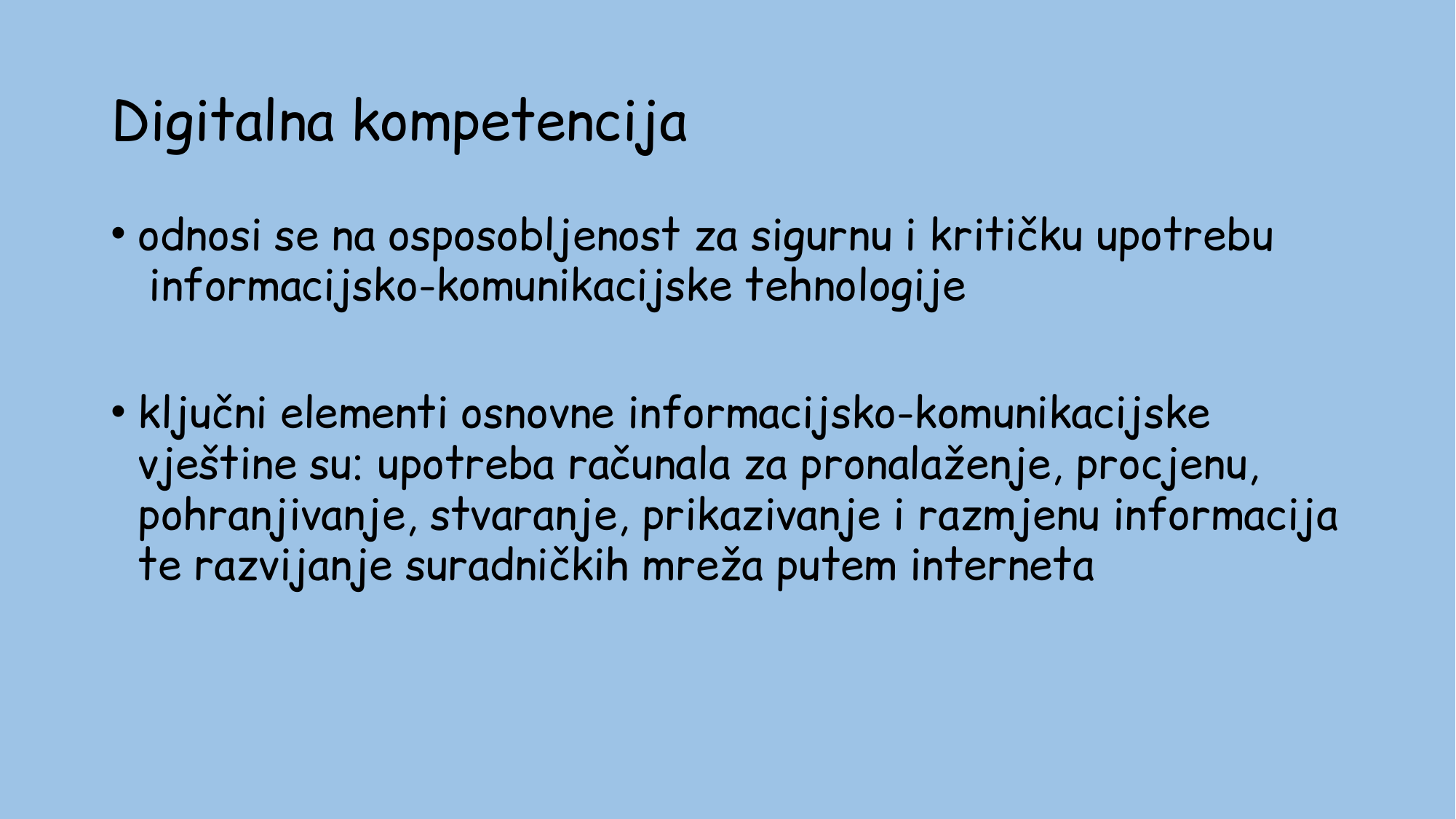

# Digitalna kompetencija
odnosi se na osposobljenost za sigurnu i kritičku upotrebu
   informacijsko-komunikacijske tehnologije

ključni elementi osnovne informacijsko-komunikacijske vještine su: upotreba računala za pronalaženje, procjenu, pohranjivanje, stvaranje, prikazivanje i razmjenu informacija te razvijanje suradničkih mreža putem interneta